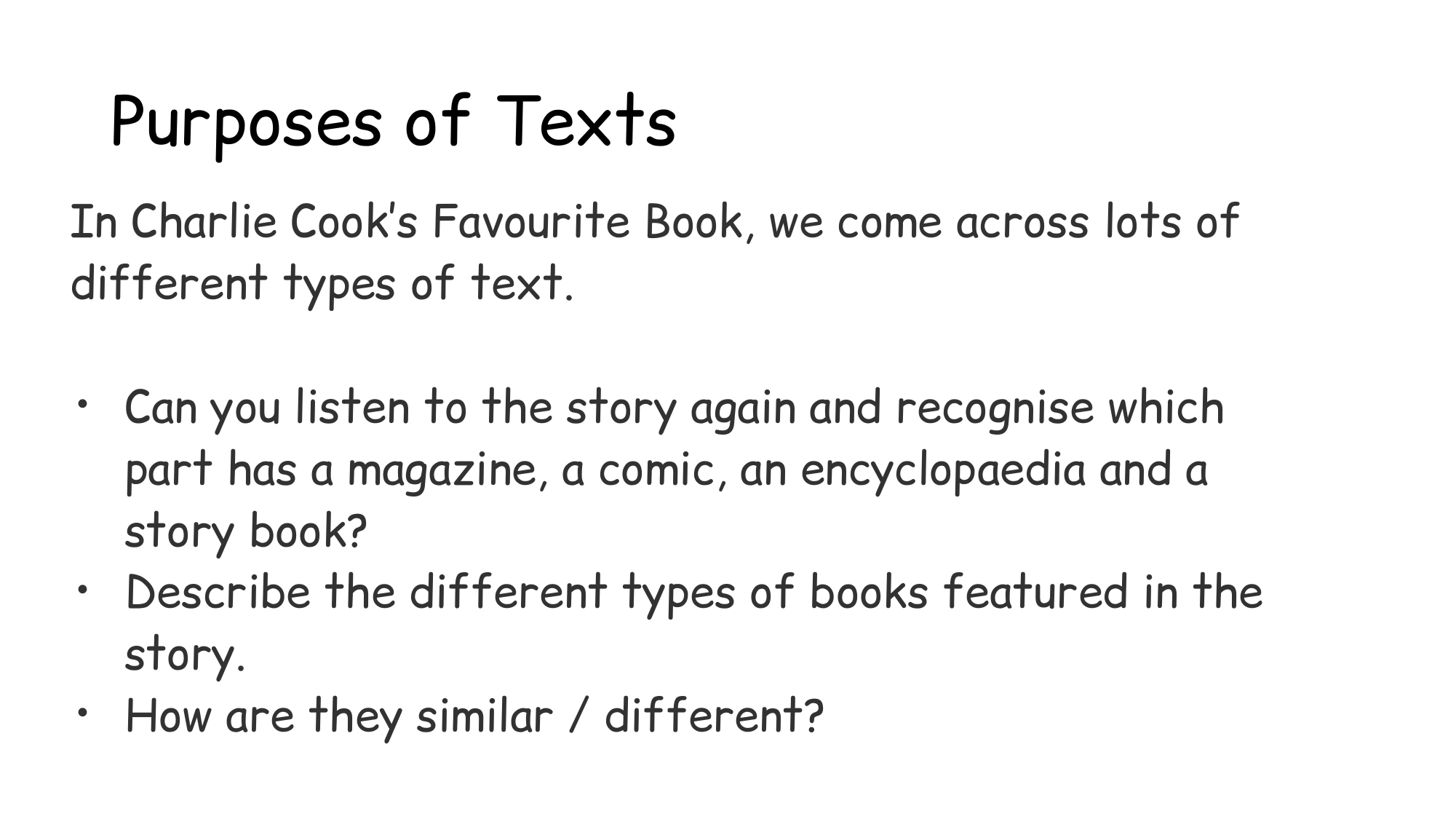

# Purposes of Texts
In Charlie Cook’s Favourite Book, we come across lots of different types of text.

Can you listen to the story again and recognise which part has a magazine, a comic, an encyclopaedia and a story book?
Describe the different types of books featured in the story.
How are they similar / different?